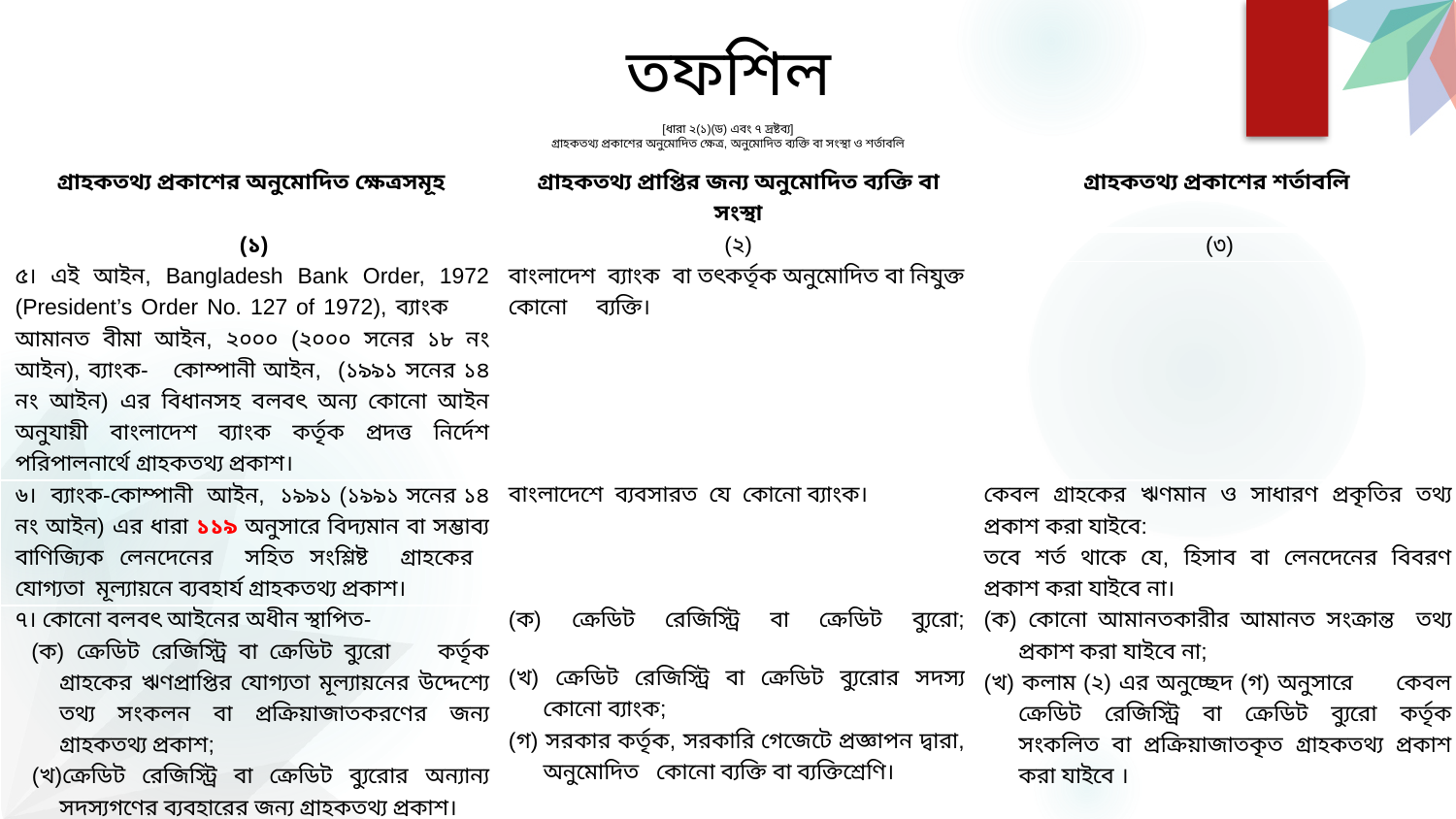

# তফশিল

[ধারা ২(১)(ড) এবং ৭ দ্রষ্টব্য]
গ্রাহকতথ্য প্রকাশের অনুমোদিত ক্ষেত্র, অনুমোদিত ব্যক্তি বা সংস্থা ও শর্তাবলি

| গ্রাহকতথ্য প্রকাশের অনুমোদিত ক্ষেত্রসমূহ | গ্রাহকতথ্য প্রাপ্তির জন্য অনুমোদিত ব্যক্তি বা সংস্থা | গ্রাহকতথ্য প্রকাশের শর্তাবলি |
| --- | --- | --- |
| (১) | (২) | (৩) |
| ৫। এই আইন, Bangladesh Bank Order, 1972 (President’s Order No. 127 of 1972), ব্যাংক আমানত বীমা আইন, ২০০০ (২০০০ সনের ১৮ নং আইন), ব্যাংক- কোম্পানী আইন, (১৯৯১ সনের ১৪ নং আইন) এর বিধানসহ বলবৎ অন্য কোনো আইন অনুযায়ী বাংলাদেশ ব্যাংক কর্তৃক প্রদত্ত নির্দেশ পরিপালনার্থে গ্রাহকতথ্য প্রকাশ। | বাংলাদেশ ব্যাংক বা তৎকর্তৃক অনুমোদিত বা নিযুক্ত কোনো ব্যক্তি। |  |
| ৬। ব্যাংক-কোম্পানী আইন, ১৯৯১ (১৯৯১ সনের ১৪ নং আইন) এর ধারা ১১৯ অনুসারে বিদ্যমান বা সম্ভাব্য বাণিজ্যিক লেনদেনের সহিত সংশ্লিষ্ট গ্রাহকের যোগ্যতা মূল্যায়নে ব্যবহার্য গ্রাহকতথ্য প্রকাশ। | বাংলাদেশে ব্যবসারত যে কোনো ব্যাংক। | কেবল গ্রাহকের ঋণমান ও সাধারণ প্রকৃতির তথ্য প্রকাশ করা যাইবে: তবে শর্ত থাকে যে, হিসাব বা লেনদেনের বিবরণ প্রকাশ করা যাইবে না। |
| ৭। কোনো বলবৎ আইনের অধীন স্থাপিত- (ক) ক্রেডিট রেজিস্ট্রি বা ক্রেডিট ব্যুরো কর্তৃক গ্রাহকের ঋণপ্রাপ্তির যোগ্যতা মূল্যায়নের উদ্দেশ্যে তথ্য সংকলন বা প্রক্রিয়াজাতকরণের জন্য গ্রাহকতথ্য প্রকাশ; (খ)ক্রেডিট রেজিস্ট্রি বা ক্রেডিট ব্যুরোর অন্যান্য সদস্যগণের ব্যবহারের জন্য গ্রাহকতথ্য প্রকাশ। | (ক) ক্রেডিট রেজিস্ট্রি বা ক্রেডিট ব্যুরো; (খ) ক্রেডিট রেজিস্ট্রি বা ক্রেডিট ব্যুরোর সদস্য কোনো ব্যাংক; (গ) সরকার কর্তৃক, সরকারি গেজেটে প্রজ্ঞাপন দ্বারা, অনুমোদিত কোনো ব্যক্তি বা ব্যক্তিশ্রেণি। | (ক) কোনো আমানতকারীর আমানত সংক্রান্ত তথ্য প্রকাশ করা যাইবে না; (খ) কলাম (২) এর অনুচ্ছেদ (গ) অনুসারে কেবল ক্রেডিট রেজিস্ট্রি বা ক্রেডিট ব্যুরো কর্তৃক সংকলিত বা প্রক্রিয়াজাতকৃত গ্রাহকতথ্য প্রকাশ করা যাইবে । |
| ৮। পেশাদার আইনজীবী, পরামর্শক বা উপদেষ্টা হিসাবে দায়িত্ব সম্পাদনার্থে ব্যবহার্য গ্রাহকতথ্য প্রকাশ। | ব্যাংককে পরিষেবা প্রদানের জন্য চুক্তিবদ্ধ আইনজীবী, পরামর্শক বা উপদেষ্টা। | পেশাদার আইনজীবী, পরামর্শক বা উপদেষ্টার নিকট দায়িত্ব সম্পাদনার্থে ব্যবহার্য প্রাসঙ্গিক তথ্য ব্যতীত অন্য কোনো গ্রাহকতথ্য প্রকাশ করা যাইবে না। |